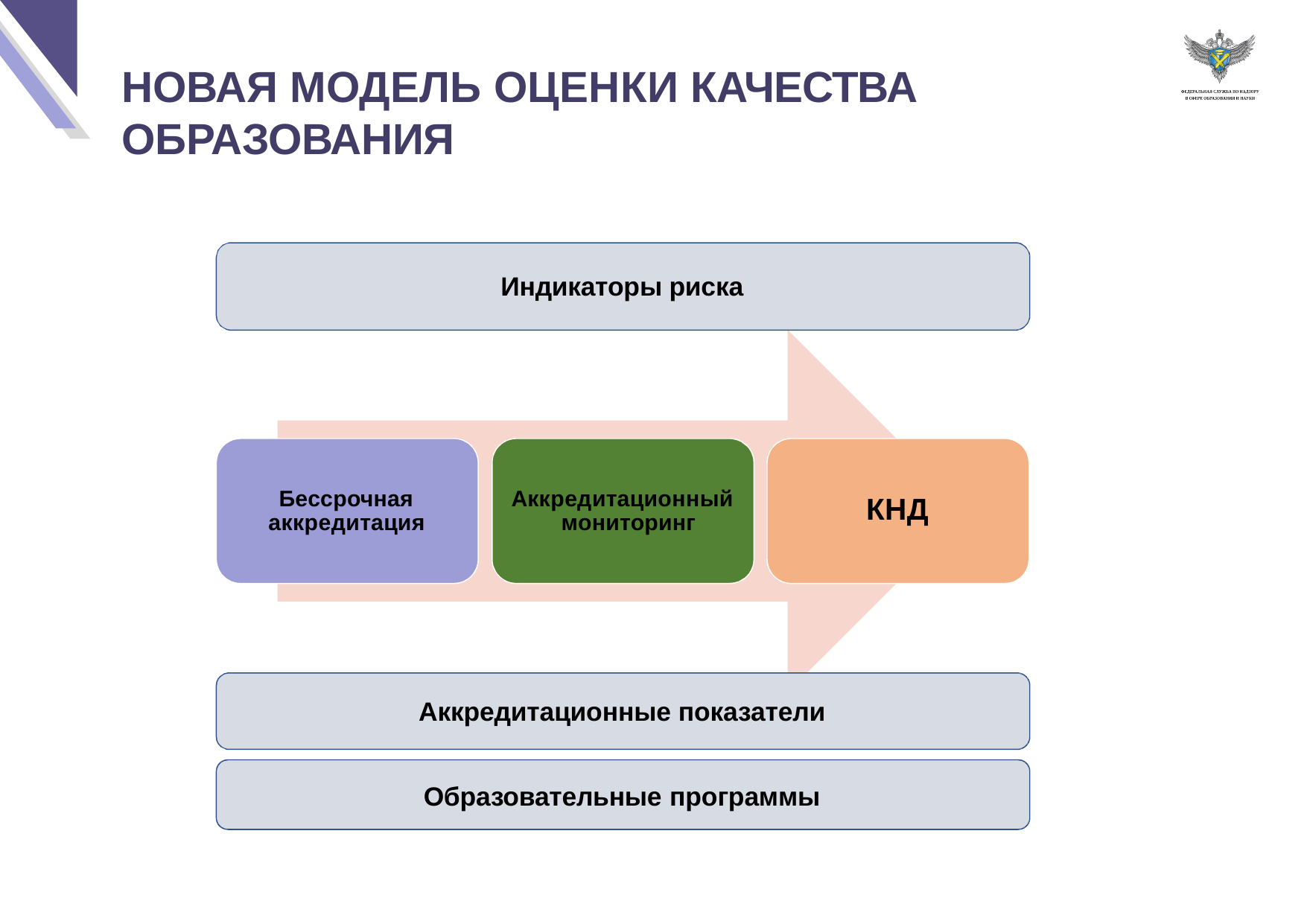

# НОВАЯ МОДЕЛЬ ОЦЕНКИ КАЧЕСТВА  ОБРАЗОВАНИЯ

Индикаторы риска

Бессрочная  аккредитация
Аккредитационный  мониторинг
КНД
Аккредитационные показатели

Образовательные программы